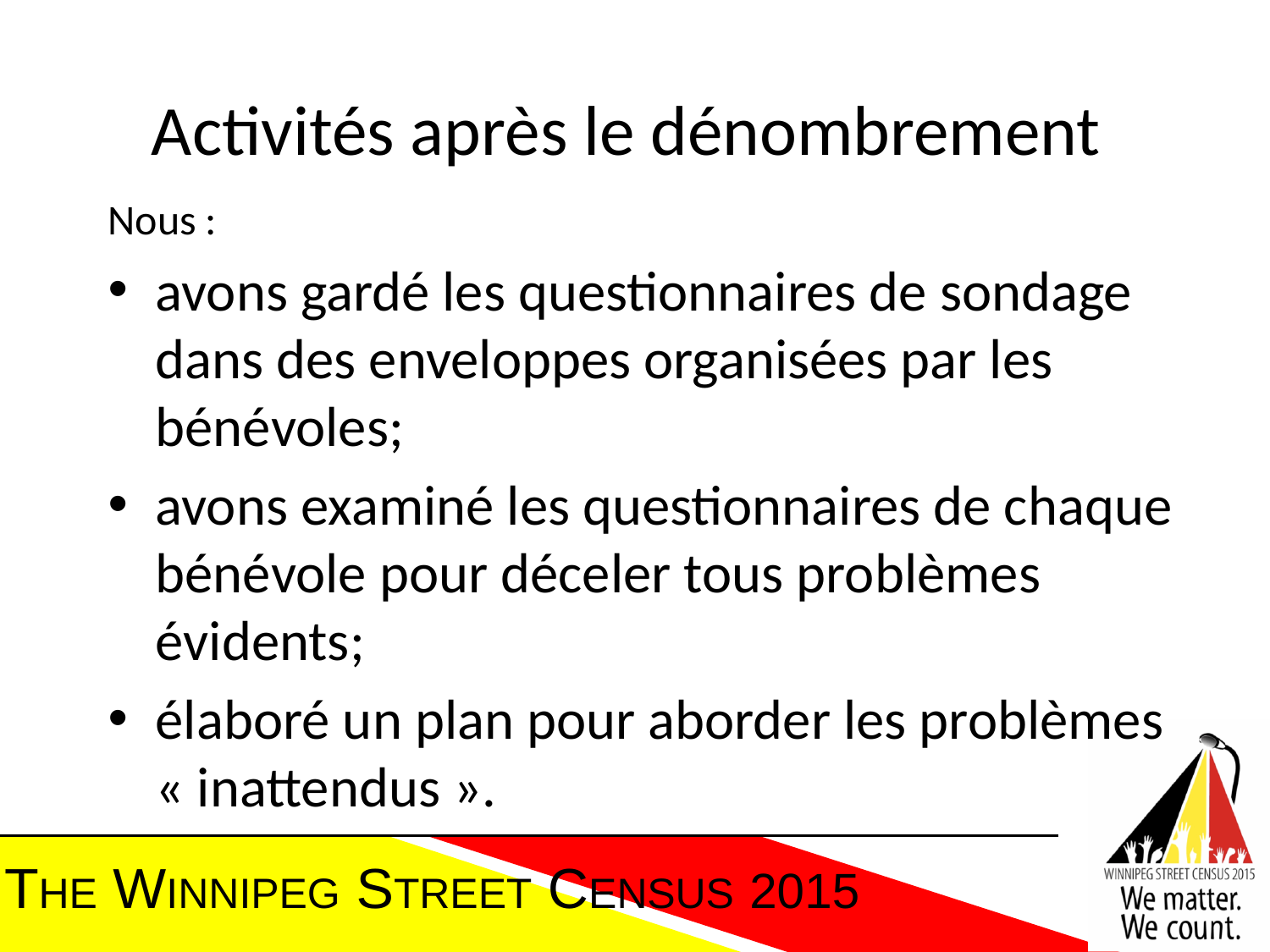

# Activités après le dénombrement
Nous :
avons gardé les questionnaires de sondage dans des enveloppes organisées par les bénévoles;
avons examiné les questionnaires de chaque bénévole pour déceler tous problèmes évidents;
élaboré un plan pour aborder les problèmes « inattendus ».